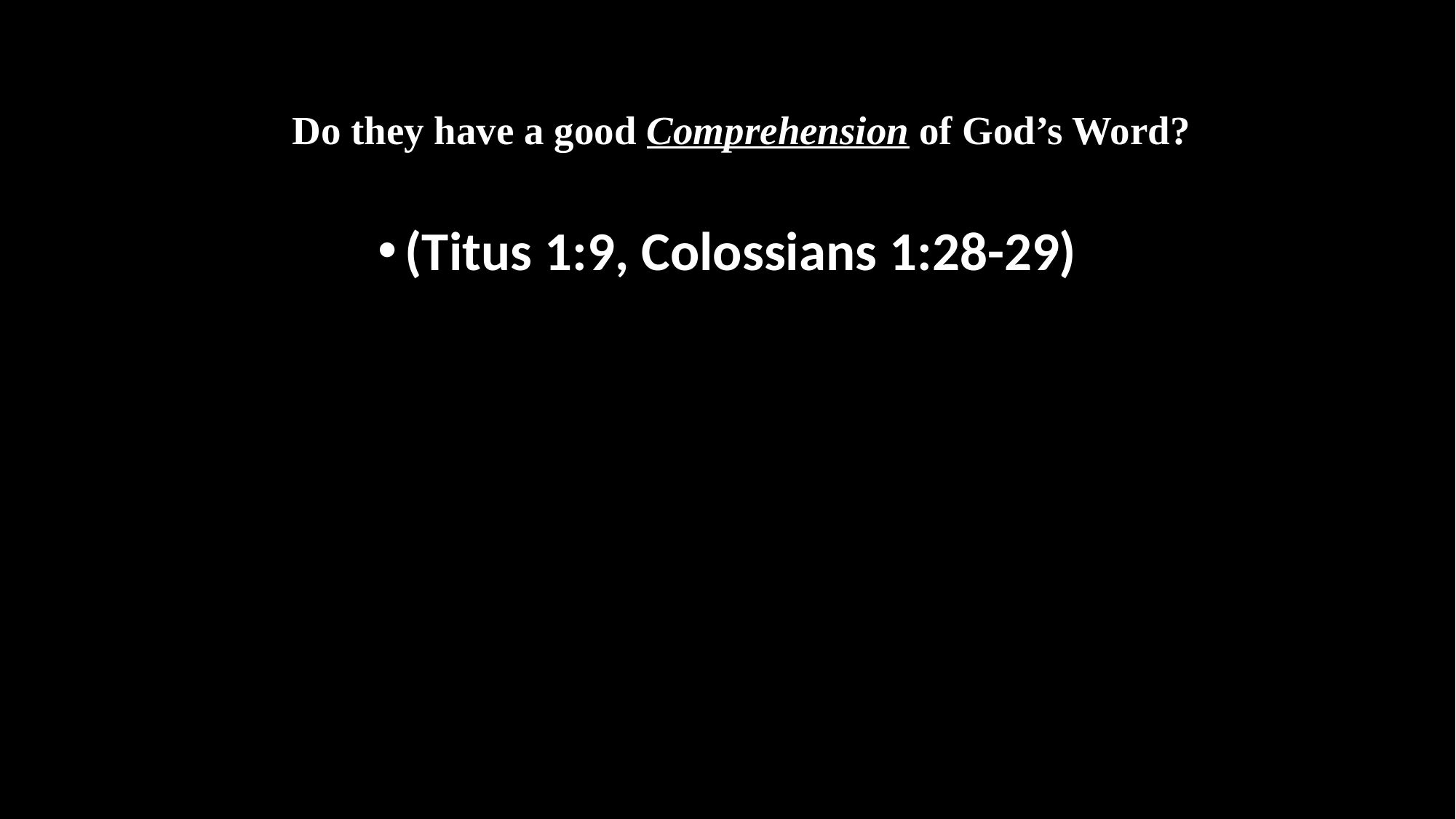

# Do they have a good Comprehension of God’s Word?
(Titus 1:9, Colossians 1:28-29)